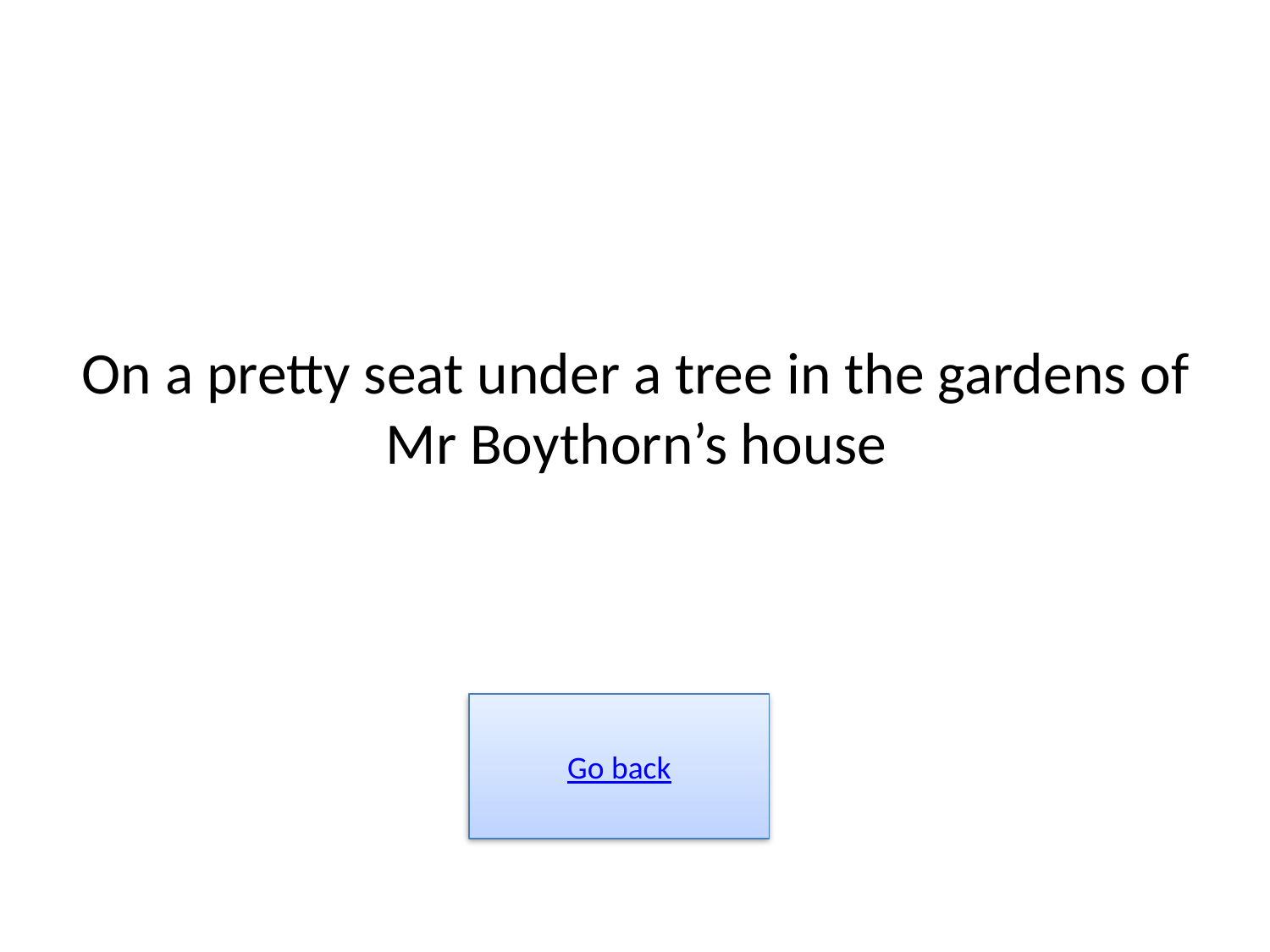

# On a pretty seat under a tree in the gardens of Mr Boythorn’s house